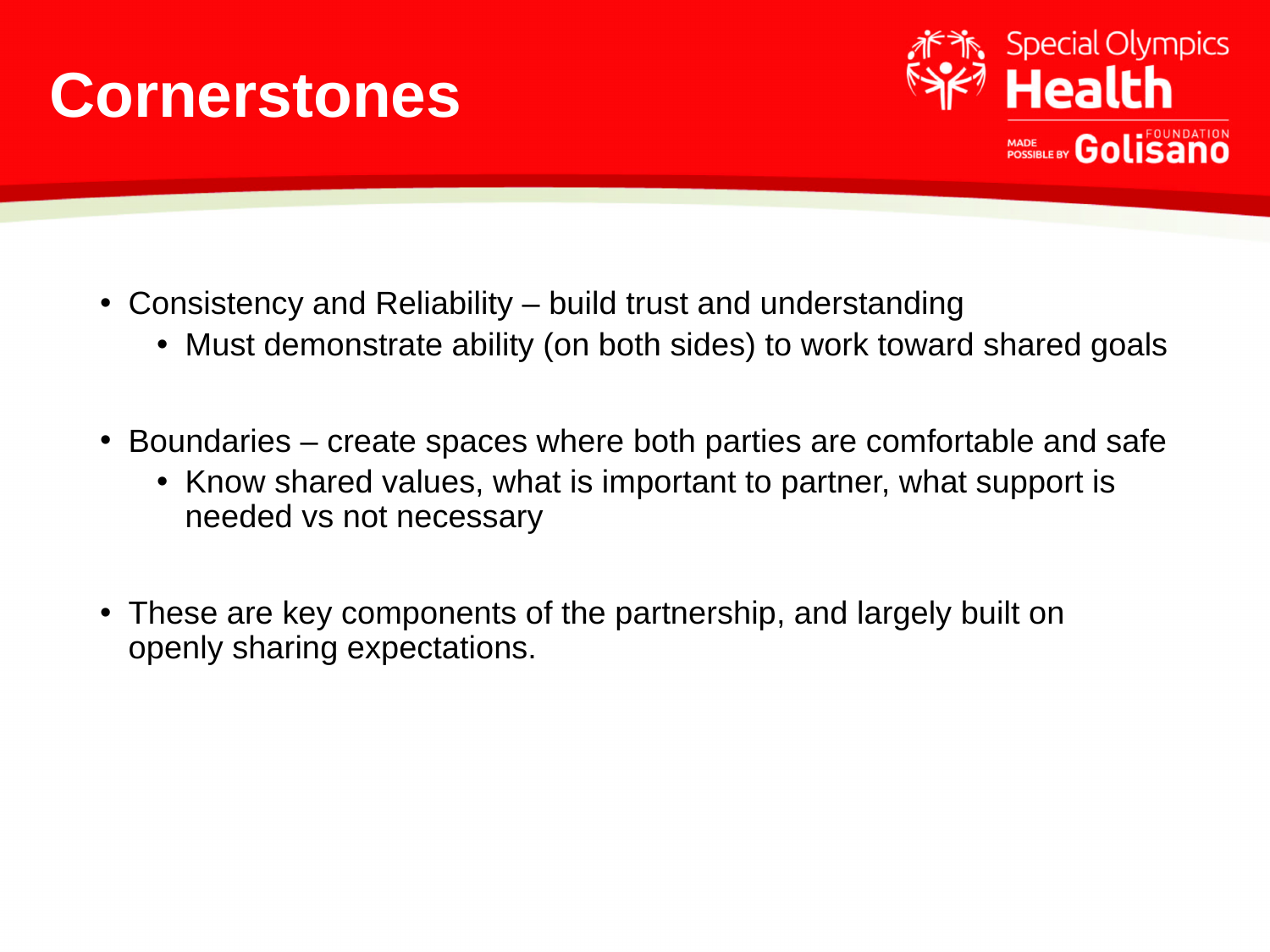

# Cornerstones
Consistency and Reliability – build trust and understanding
Must demonstrate ability (on both sides) to work toward shared goals

Boundaries – create spaces where both parties are comfortable and safe
Know shared values, what is important to partner, what support is needed vs not necessary

These are key components of the partnership, and largely built on openly sharing expectations.